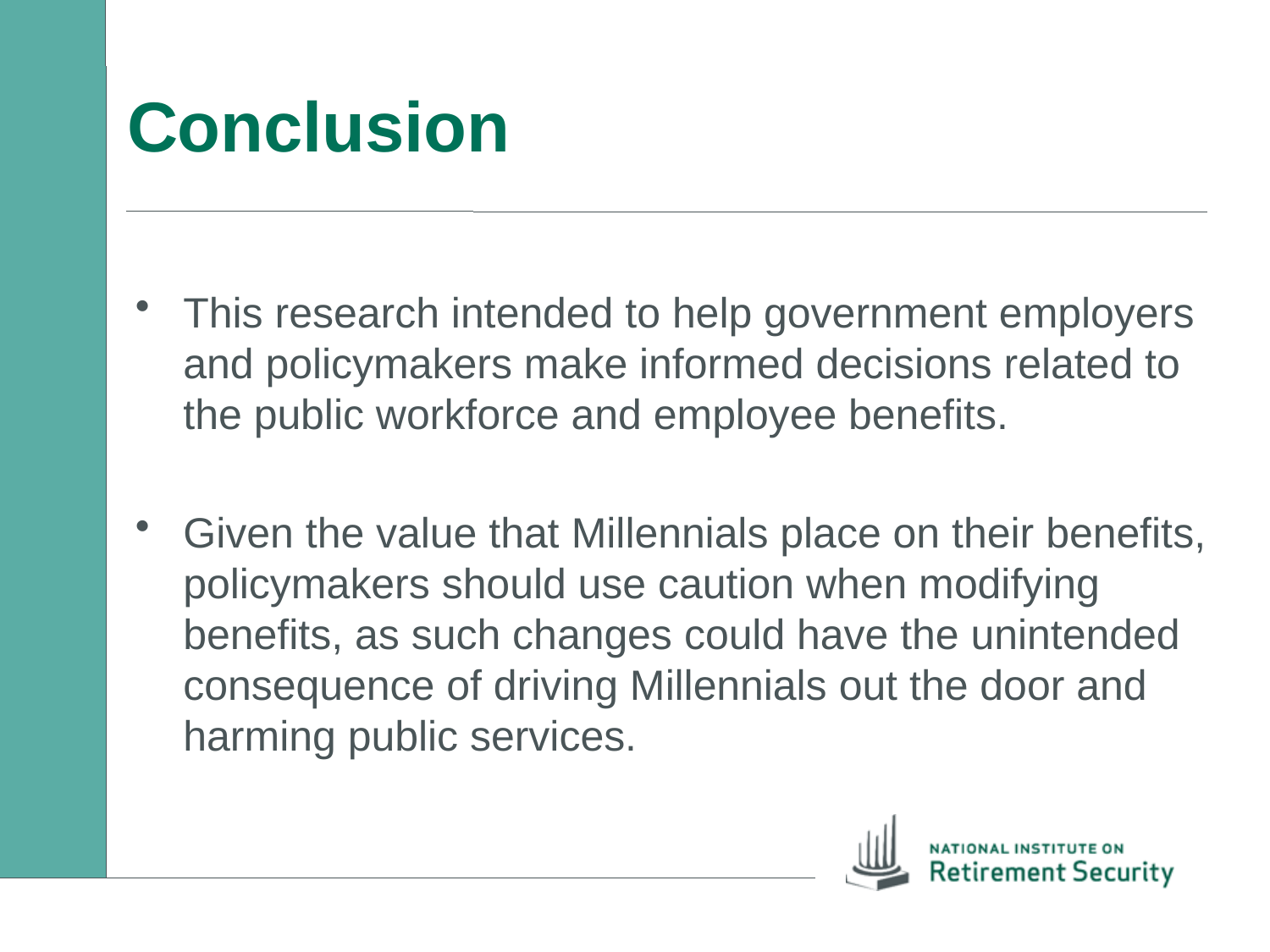

Conclusion

This research intended to help government employers and policymakers make informed decisions related to the public workforce and employee benefits.

Given the value that Millennials place on their benefits, policymakers should use caution when modifying benefits, as such changes could have the unintended consequence of driving Millennials out the door and harming public services.